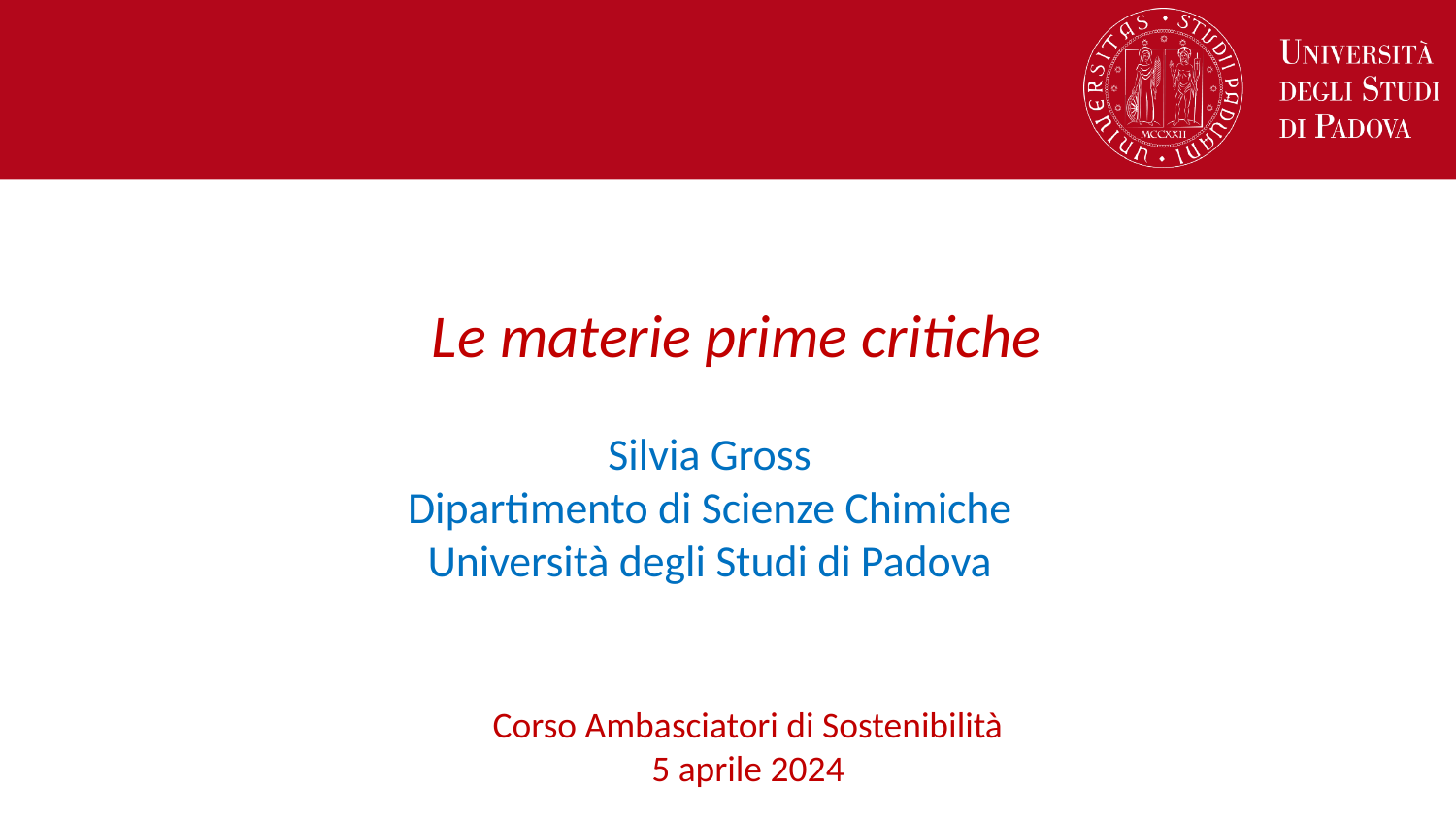

# Le materie prime critiche
Silvia Gross
Dipartimento di Scienze Chimiche
Università degli Studi di Padova
Corso Ambasciatori di Sostenibilità
5 aprile 2024